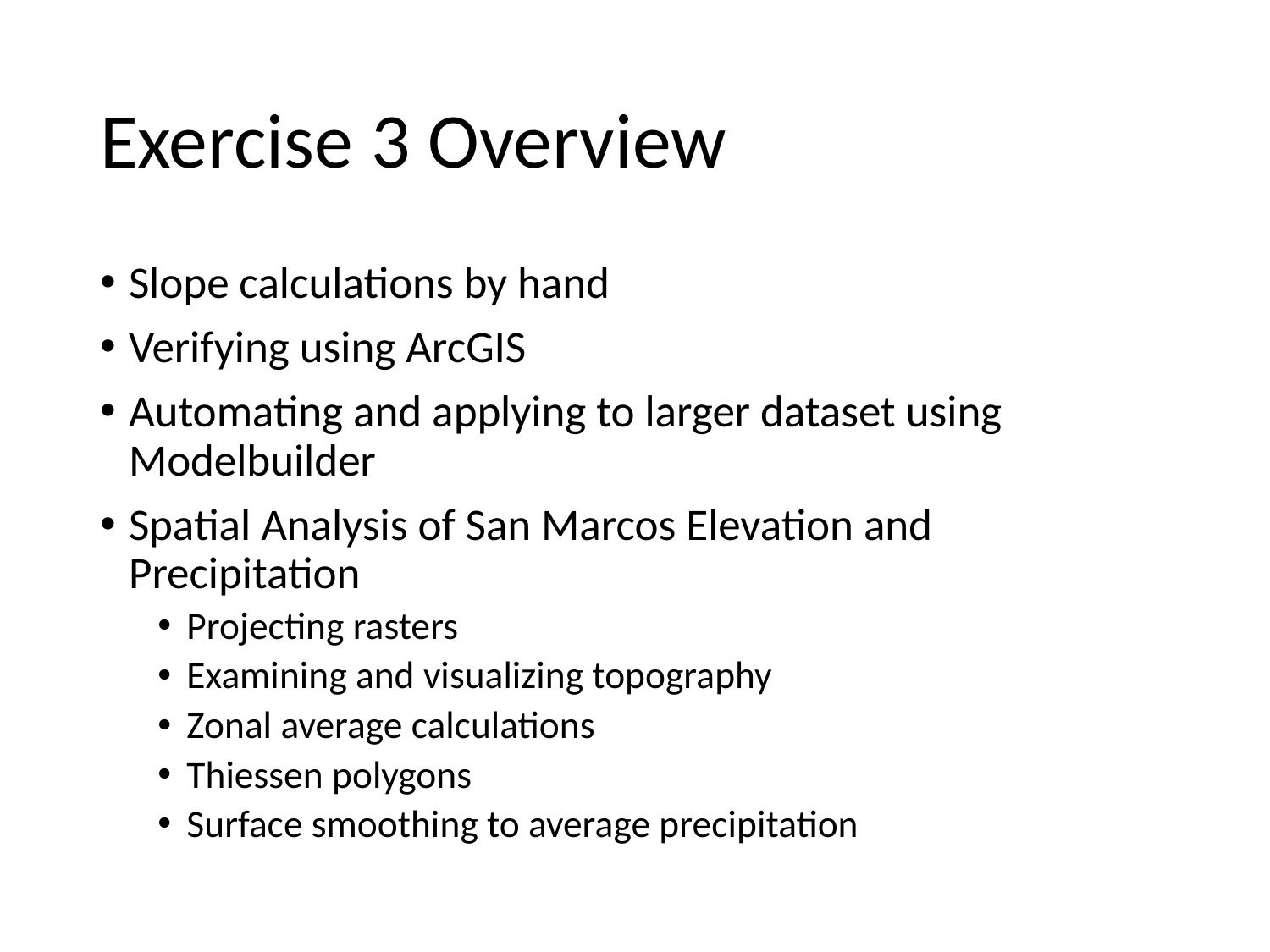

# Exercise 3 Overview
Slope calculations by hand
Verifying using ArcGIS
Automating and applying to larger dataset using Modelbuilder
Spatial Analysis of San Marcos Elevation and Precipitation
Projecting rasters
Examining and visualizing topography
Zonal average calculations
Thiessen polygons
Surface smoothing to average precipitation